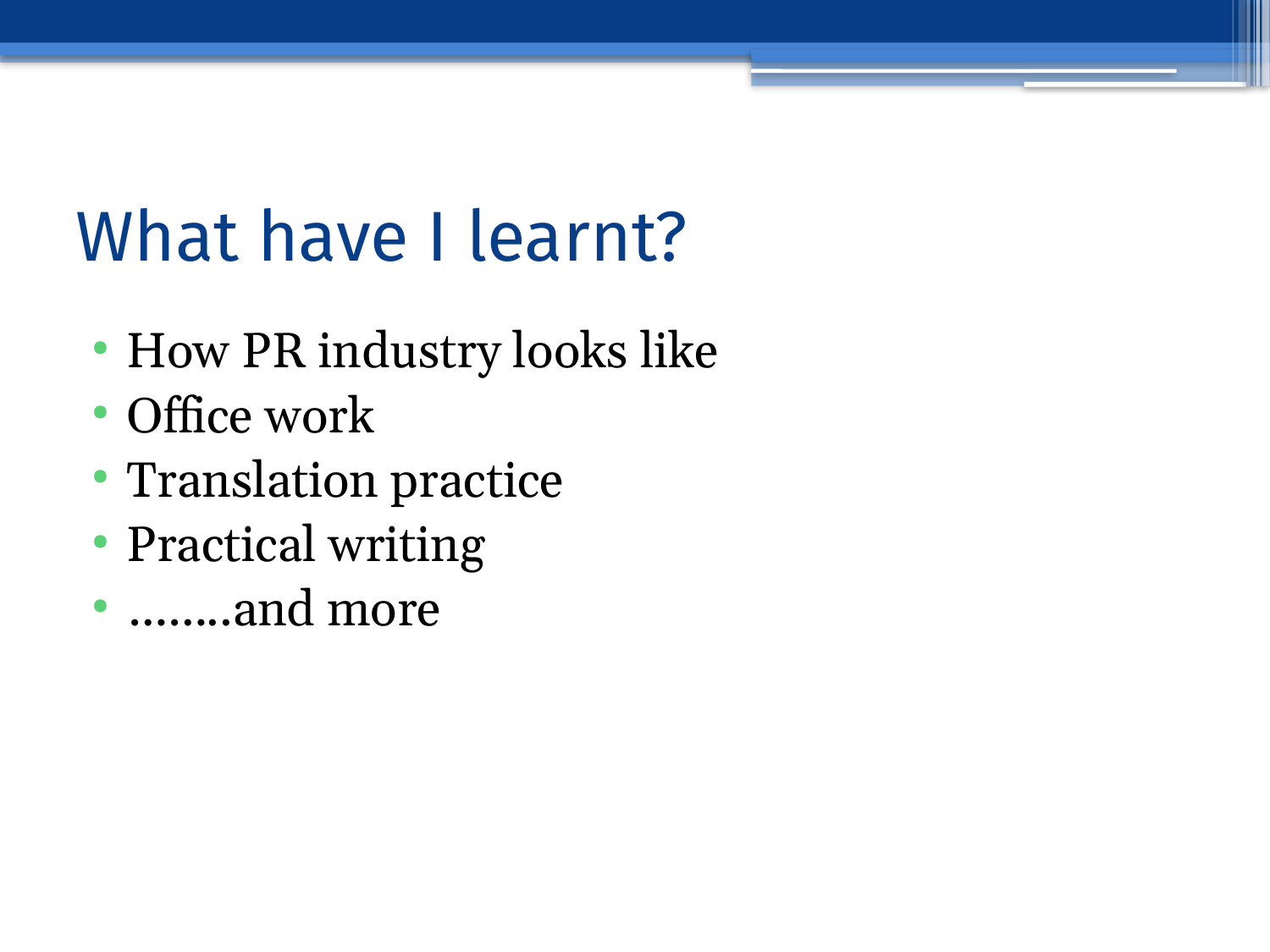

# What have I learnt?
How PR industry looks like
Office work
Translation practice
Practical writing
……..and more